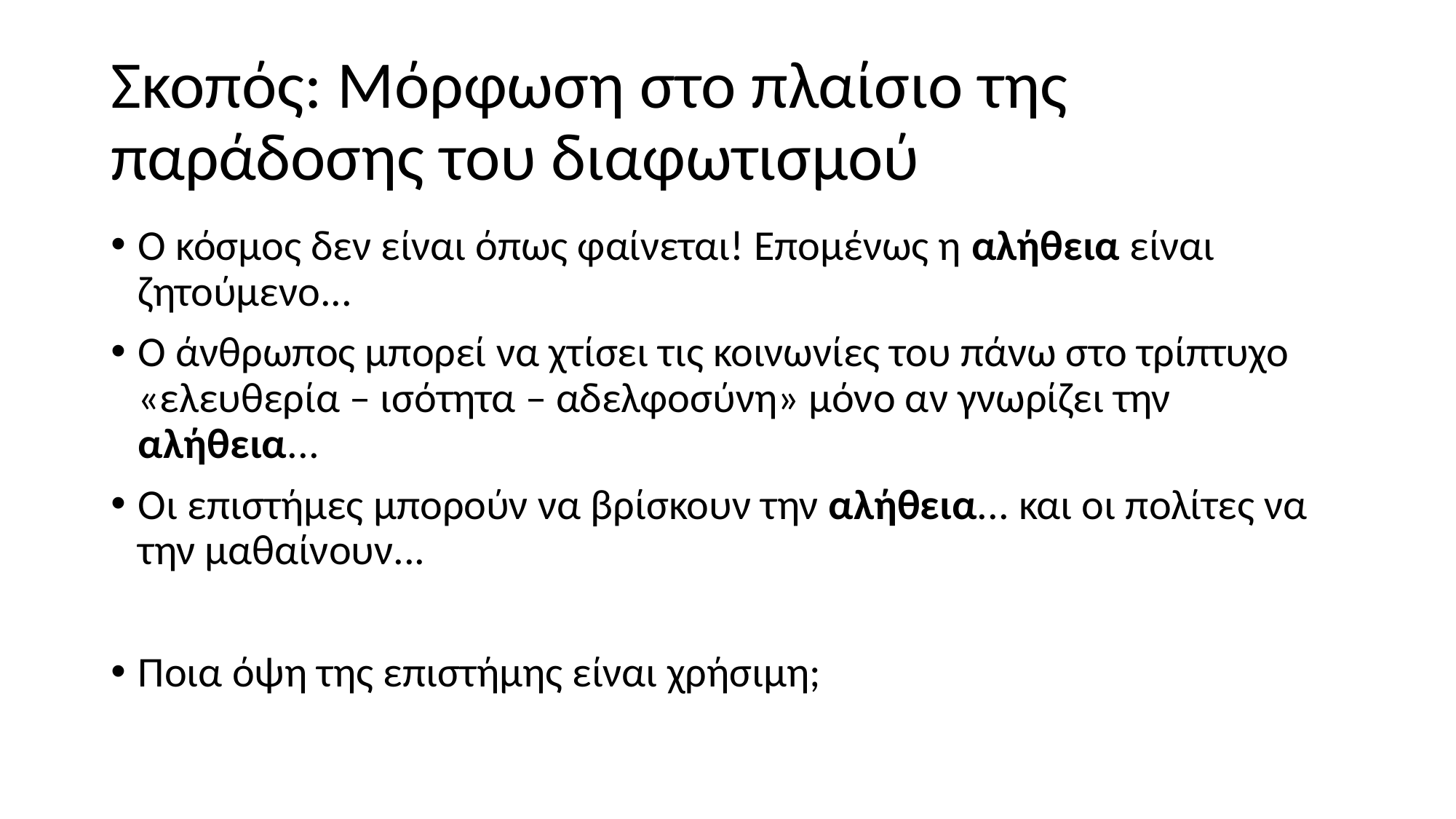

# Σκοπός: Μόρφωση στο πλαίσιο της παράδοσης του διαφωτισμού
Ο κόσμος δεν είναι όπως φαίνεται! Επομένως η αλήθεια είναι ζητούμενο...
Ο άνθρωπος μπορεί να χτίσει τις κοινωνίες του πάνω στο τρίπτυχο «ελευθερία – ισότητα – αδελφοσύνη» μόνο αν γνωρίζει την αλήθεια...
Οι επιστήμες μπορούν να βρίσκουν την αλήθεια... και οι πολίτες να την μαθαίνουν...

Ποια όψη της επιστήμης είναι χρήσιμη;